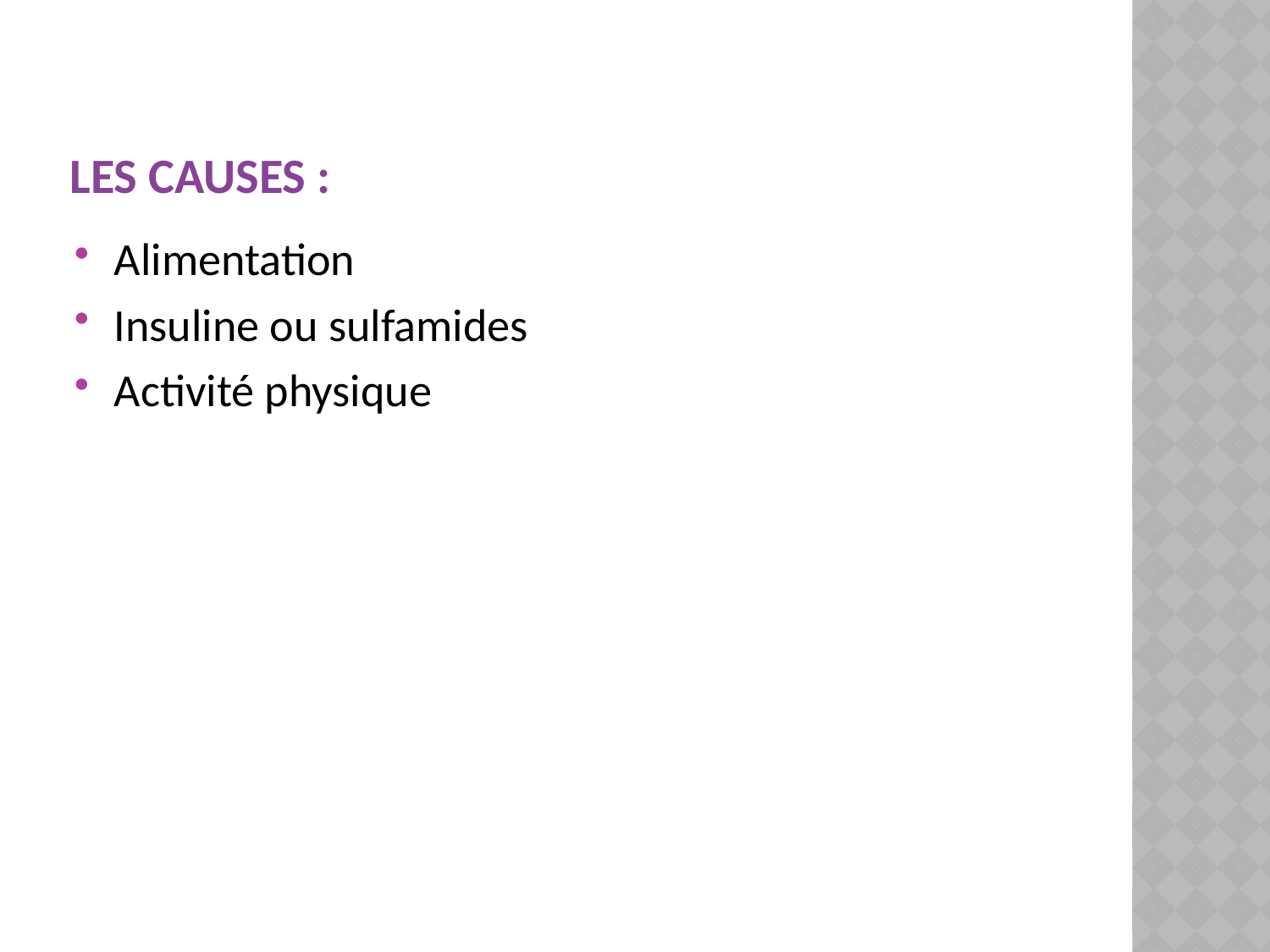

# Les causes :
Alimentation
Insuline ou sulfamides
Activité physique